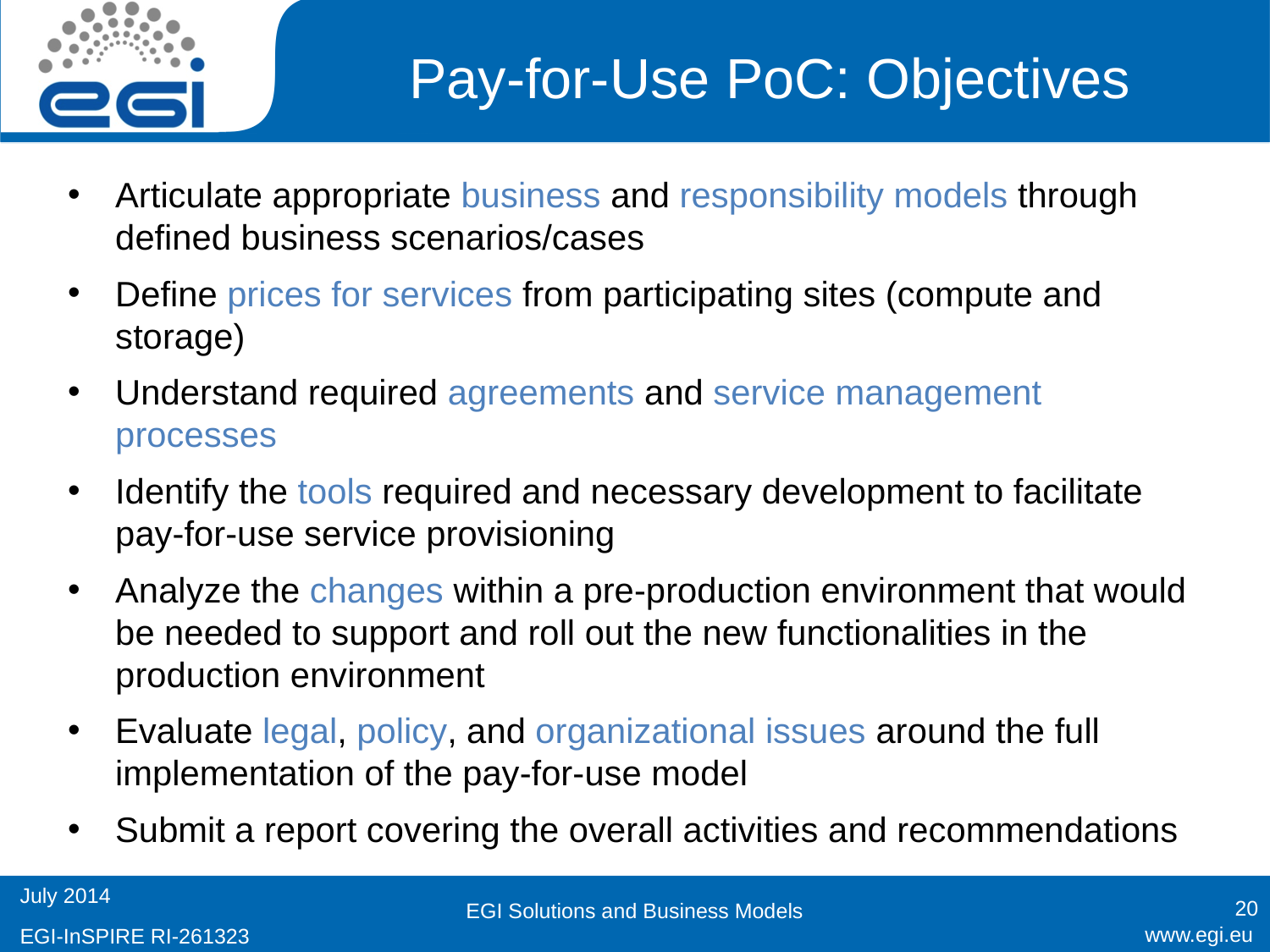

# Pay-for-Use PoC: Objectives
Articulate appropriate business and responsibility models through defined business scenarios/cases
Define prices for services from participating sites (compute and storage)
Understand required agreements and service management processes
Identify the tools required and necessary development to facilitate pay-for-use service provisioning
Analyze the changes within a pre-production environment that would be needed to support and roll out the new functionalities in the production environment
Evaluate legal, policy, and organizational issues around the full implementation of the pay-for-use model
Submit a report covering the overall activities and recommendations
20
EGI Solutions and Business Models